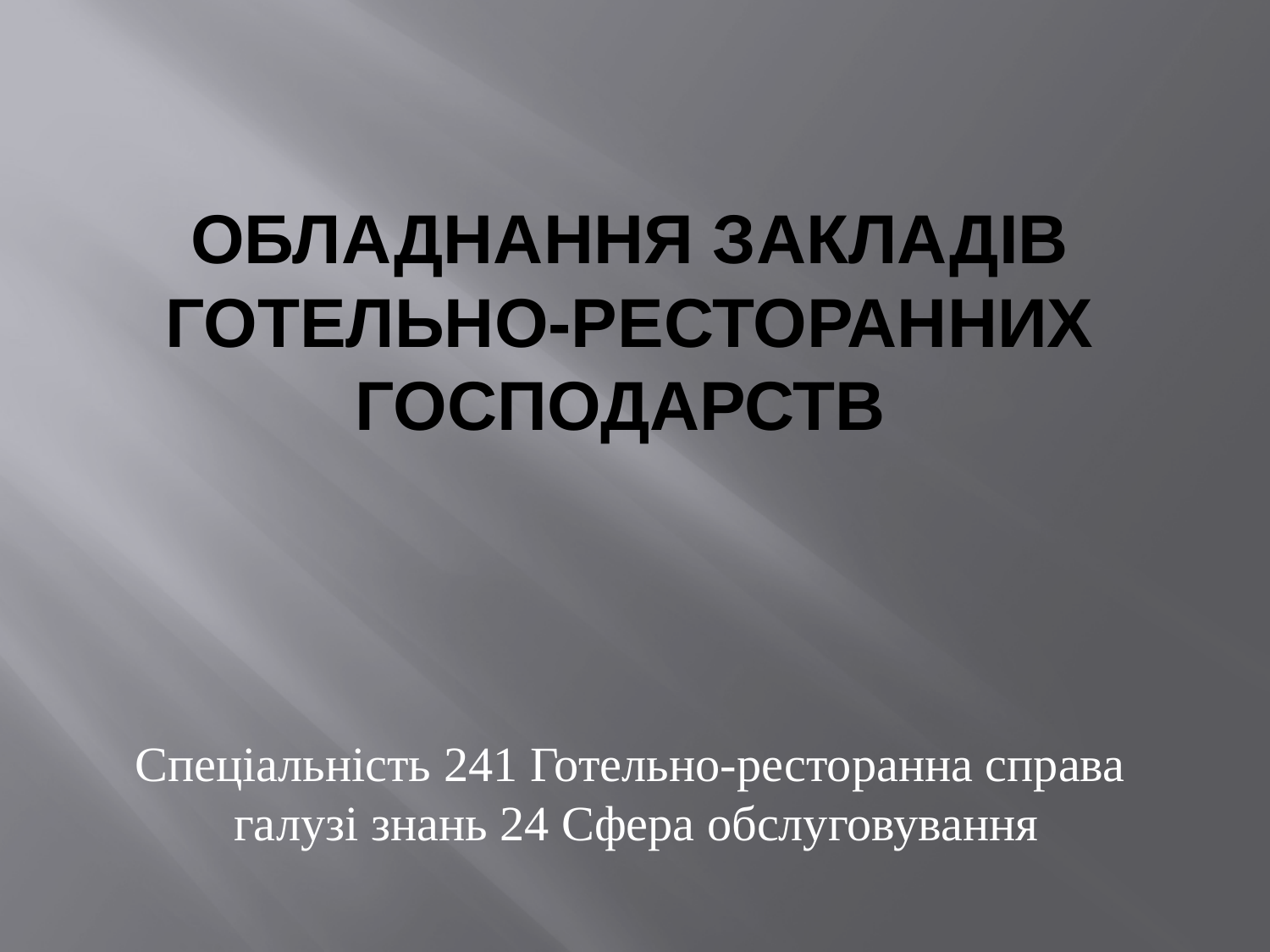

# Обладнання закладів готельно-ресторанних господарств
Спеціальність 241 Готельно-ресторанна справа
 галузі знань 24 Сфера обслуговування